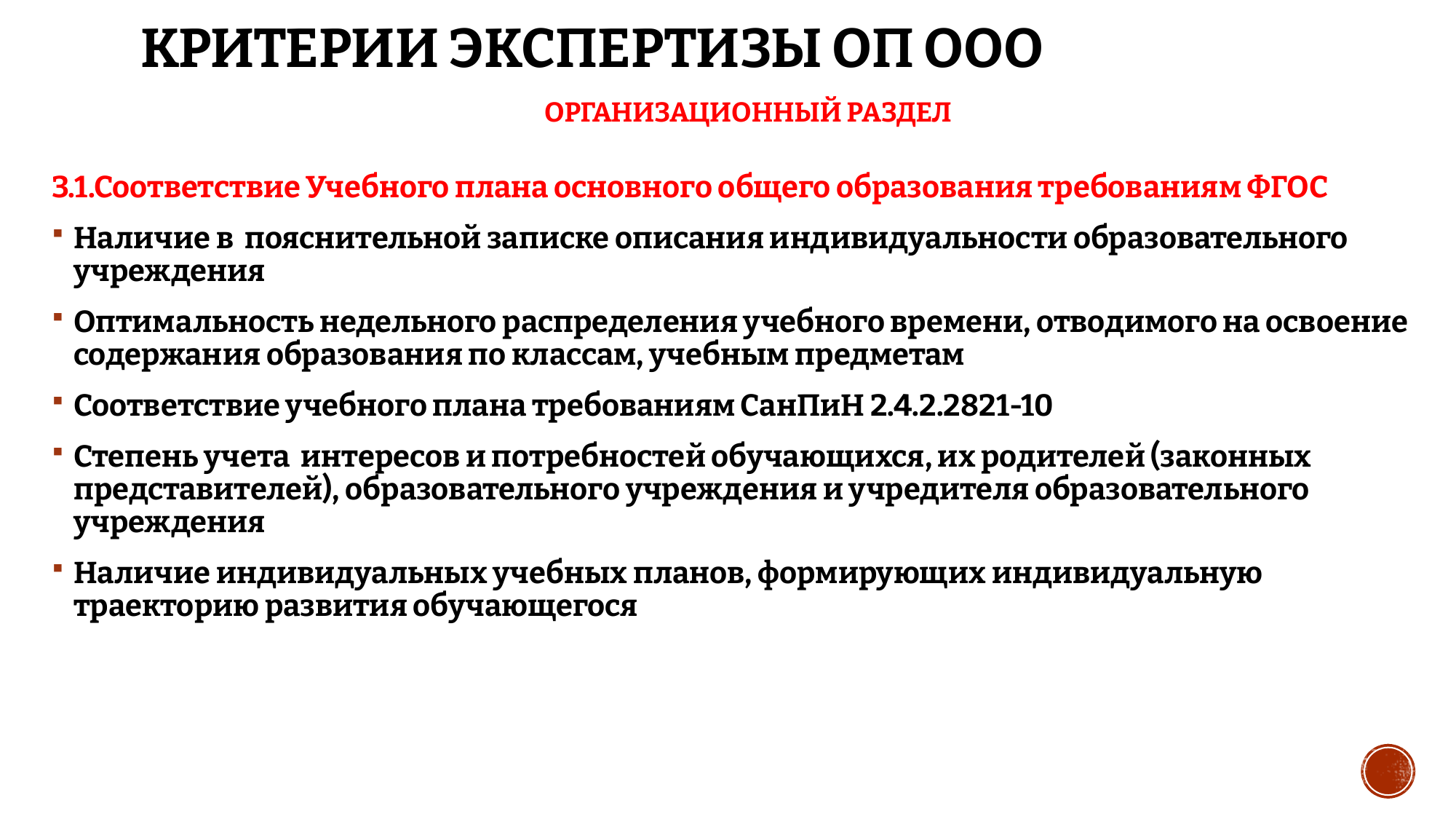

# Критерии экспертизы оп ооо
ОРГАНИЗАЦИОННЫЙ РАЗДЕЛ

3.1.Соответствие Учебного плана основного общего образования требованиям ФГОС
Наличие в  пояснительной записке описания индивидуальности образовательного учреждения
Оптимальность недельного распределения учебного времени, отводимого на освоение содержания образования по классам, учебным предметам
Соответствие учебного плана требованиям СанПиН 2.4.2.2821-10
Степень учета  интересов и потребностей обучающихся, их родителей (законных представителей), образовательного учреждения и учредителя образовательного учреждения
Наличие индивидуальных учебных планов, формирующих индивидуальную траекторию развития обучающегося